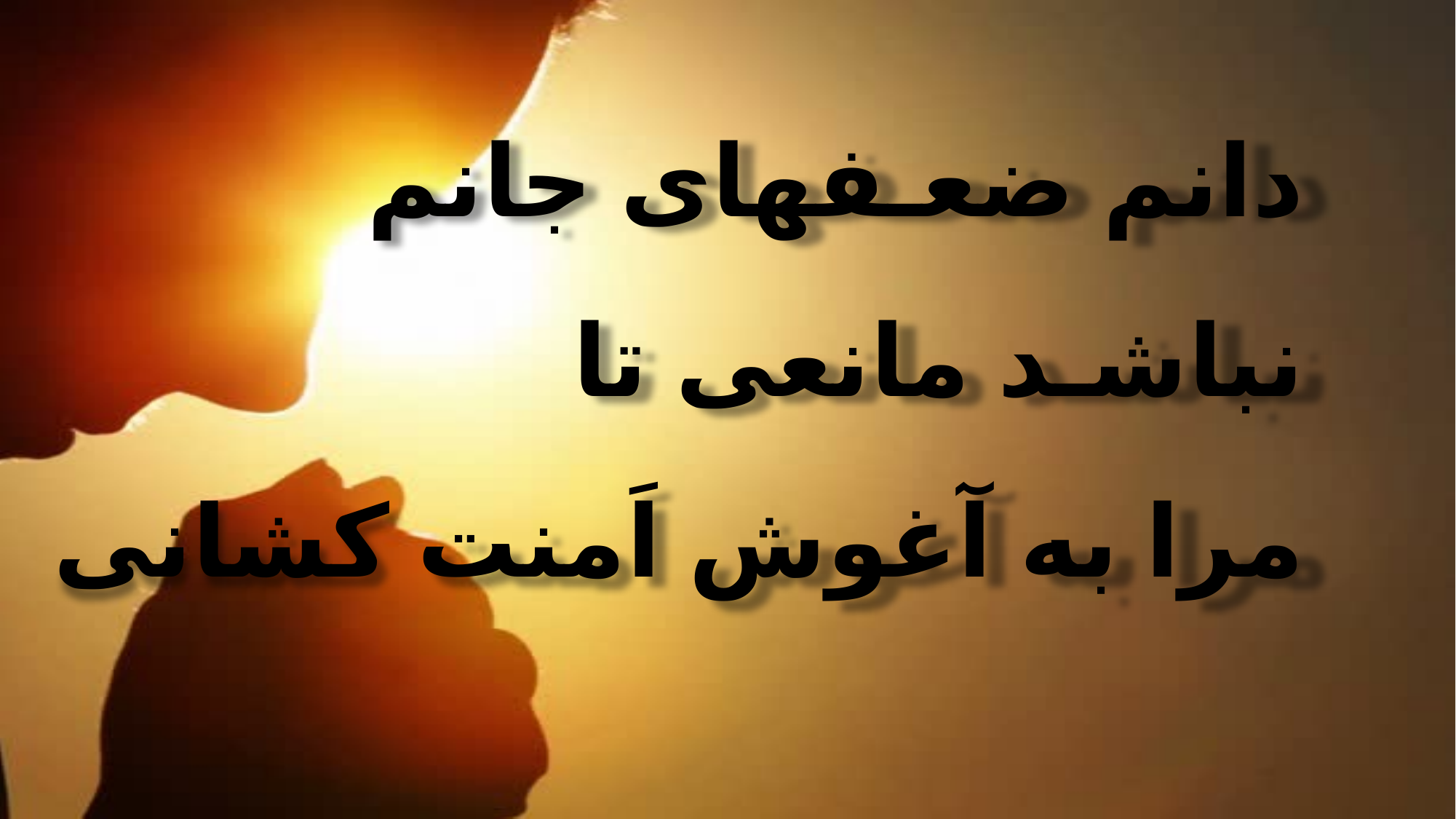

دانم ضعـفهای جانم
     نباشـد مانعی تا
     مرا به آغوش اَمنت کشانی